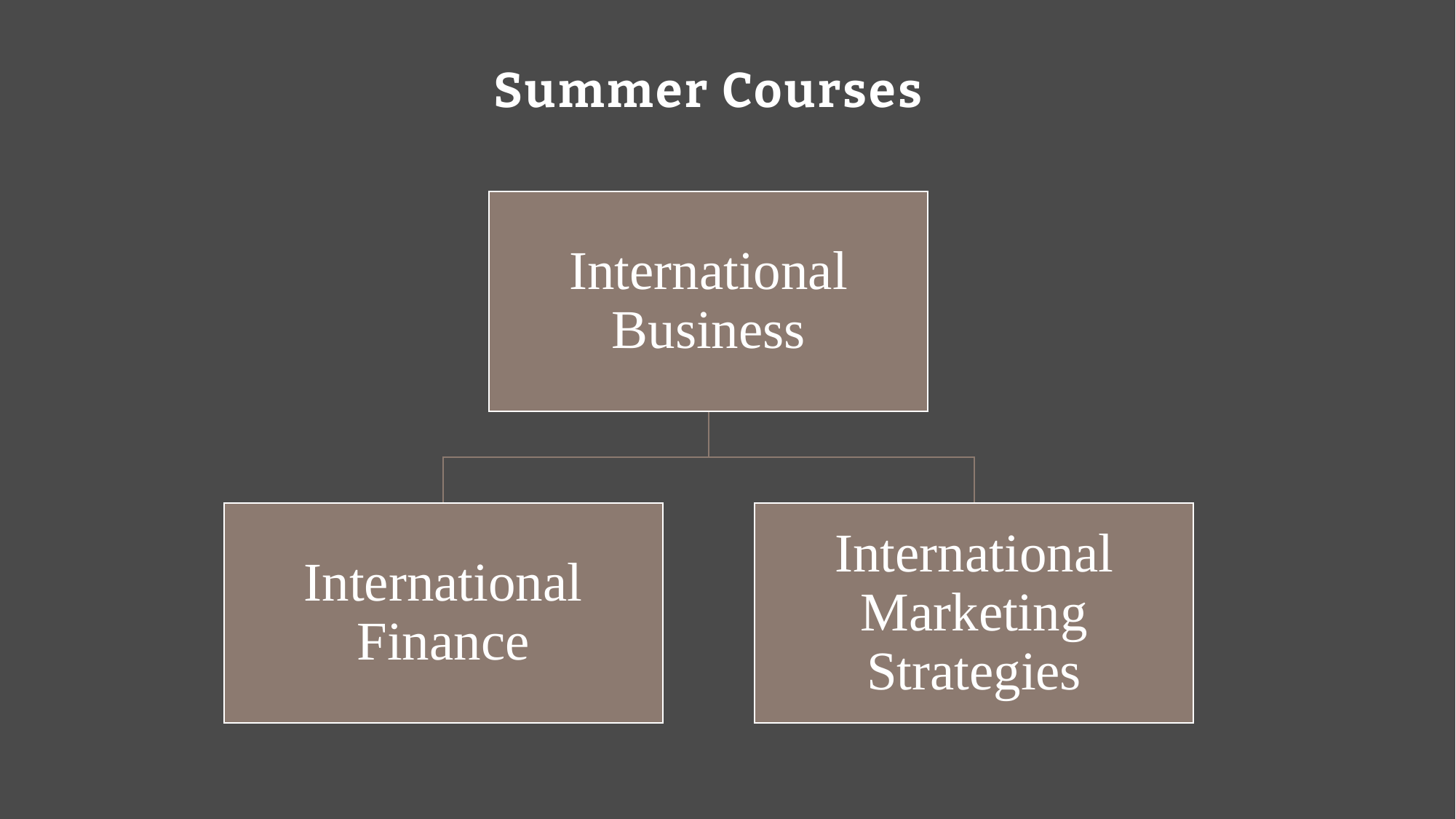

Summer Courses
International Business
International Finance
International Marketing Strategies